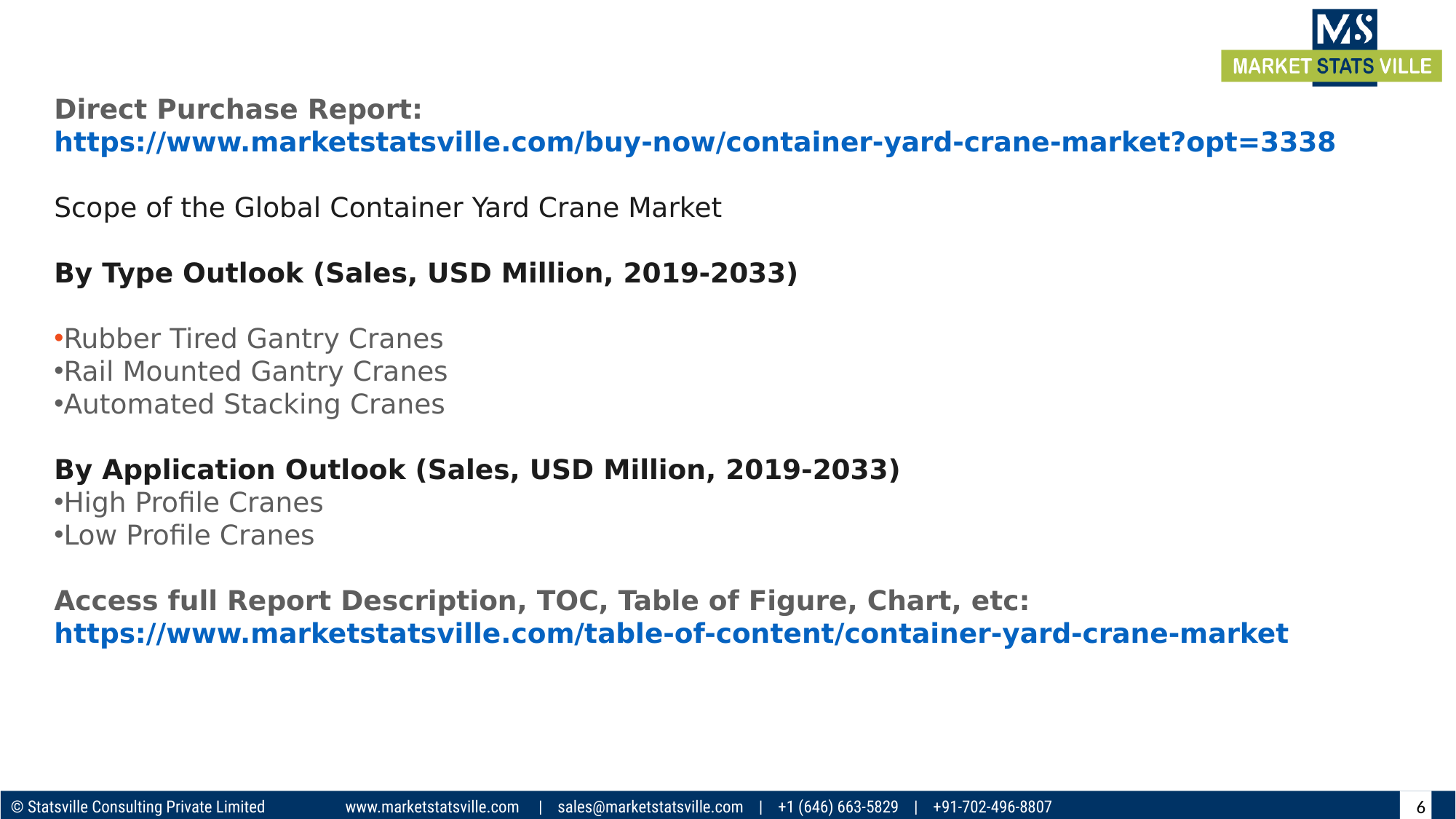

Direct Purchase Report: https://www.marketstatsville.com/buy-now/container-yard-crane-market?opt=3338

Scope of the Global Container Yard Crane Market

By Type Outlook (Sales, USD Million, 2019-2033)

Rubber Tired Gantry Cranes
Rail Mounted Gantry Cranes
Automated Stacking Cranes

By Application Outlook (Sales, USD Million, 2019-2033)
High Profile Cranes
Low Profile Cranes
Access full Report Description, TOC, Table of Figure, Chart, etc: https://www.marketstatsville.com/table-of-content/container-yard-crane-market

6